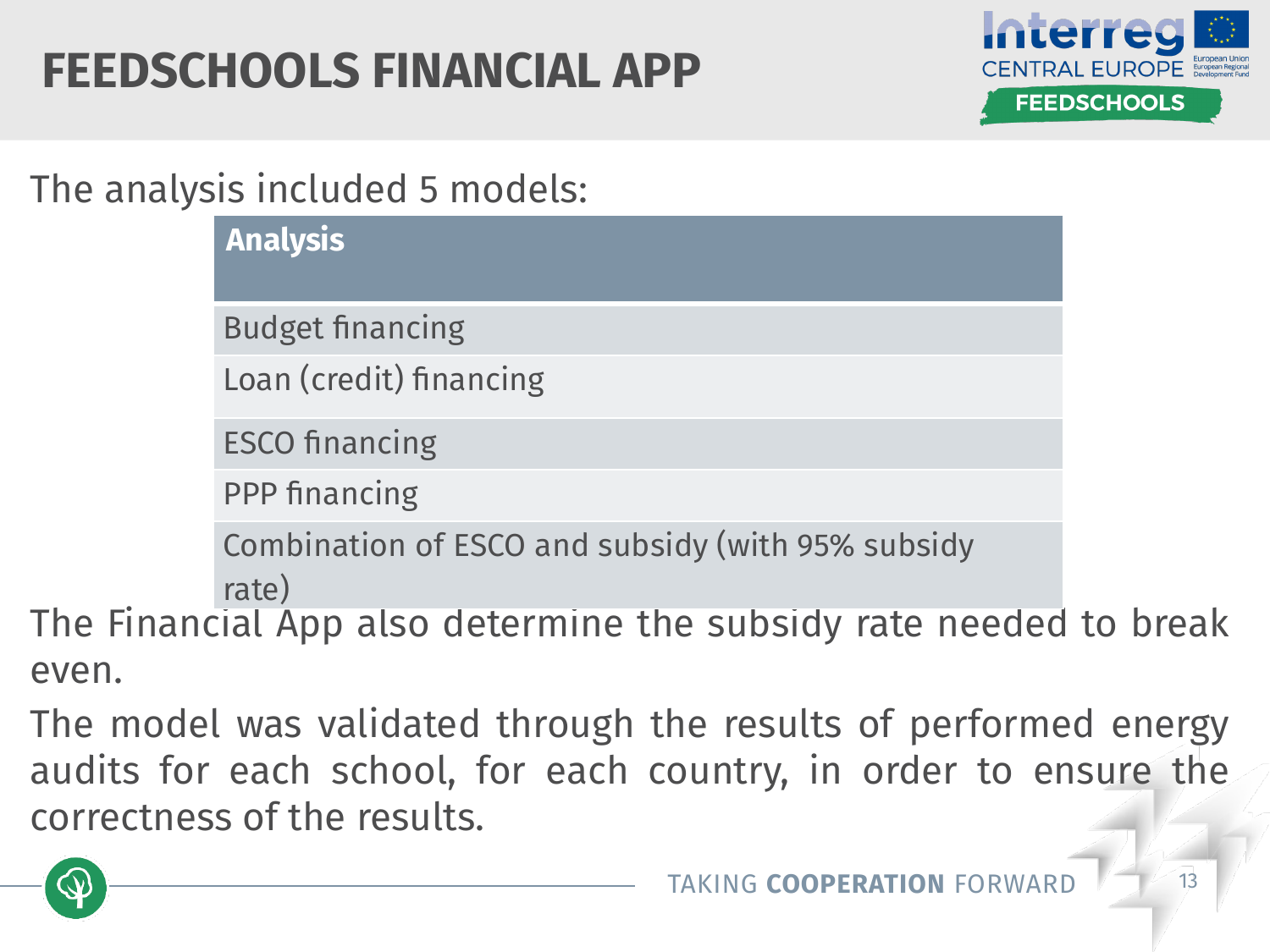

# FEEDSCHOOLS Financial App
The analysis included 5 models:

The Financial App also determine the subsidy rate needed to break even.
The model was validated through the results of performed energy audits for each school, for each country, in order to ensure the correctness of the results.

| Analysis |
| --- |
| Budget financing |
| Loan (credit) financing |
| ESCO financing |
| PPP financing |
| Combination of ESCO and subsidy (with 95% subsidy rate) |